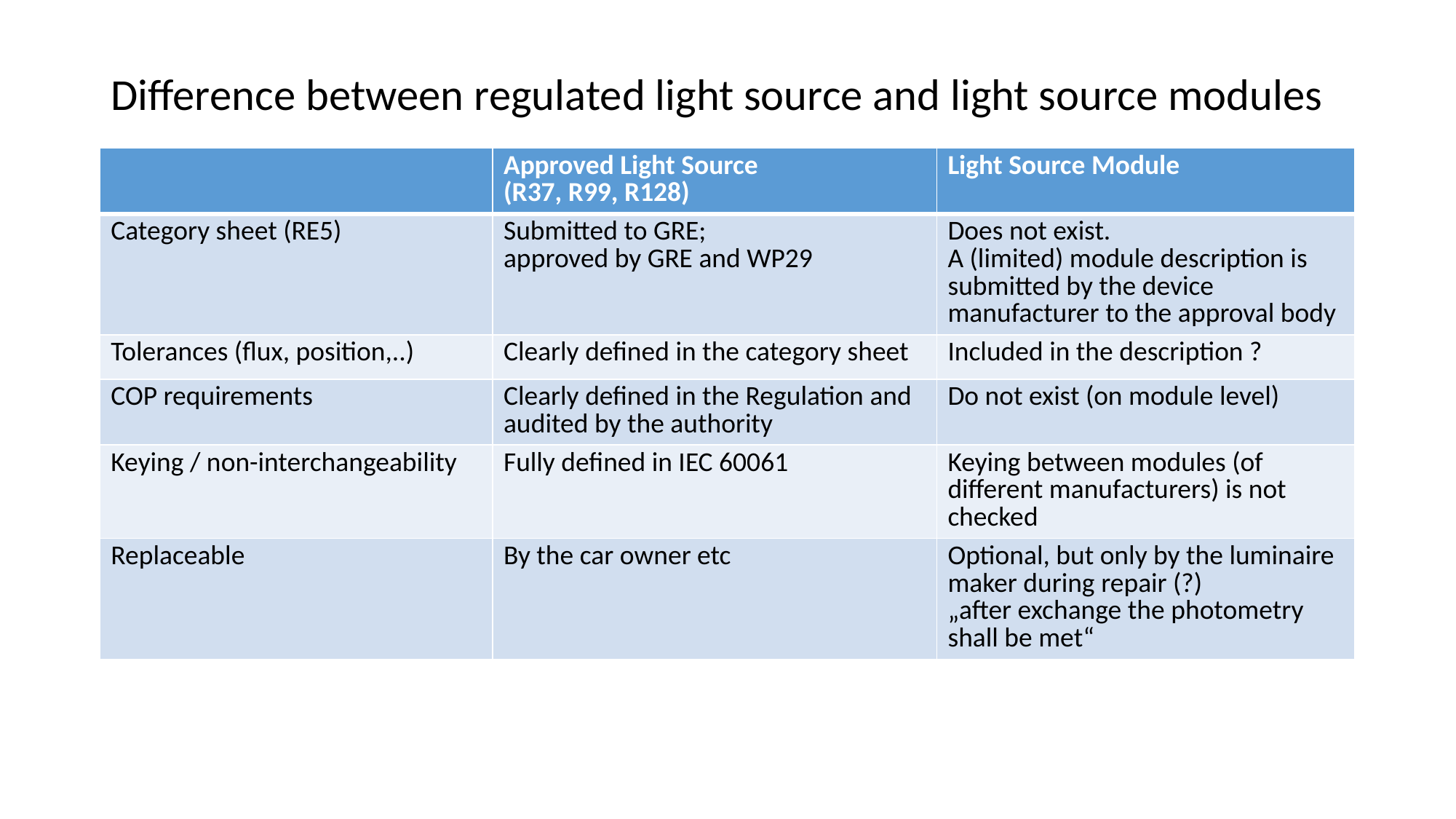

# Difference between regulated light source and light source modules
|  | Approved Light Source (R37, R99, R128) | Light Source Module |
| --- | --- | --- |
| Category sheet (RE5) | Submitted to GRE; approved by GRE and WP29 | Does not exist. A (limited) module description is submitted by the device manufacturer to the approval body |
| Tolerances (flux, position,..) | Clearly defined in the category sheet | Included in the description ? |
| COP requirements | Clearly defined in the Regulation and audited by the authority | Do not exist (on module level) |
| Keying / non-interchangeability | Fully defined in IEC 60061 | Keying between modules (of different manufacturers) is not checked |
| Replaceable | By the car owner etc | Optional, but only by the luminaire maker during repair (?) „after exchange the photometry shall be met“ |